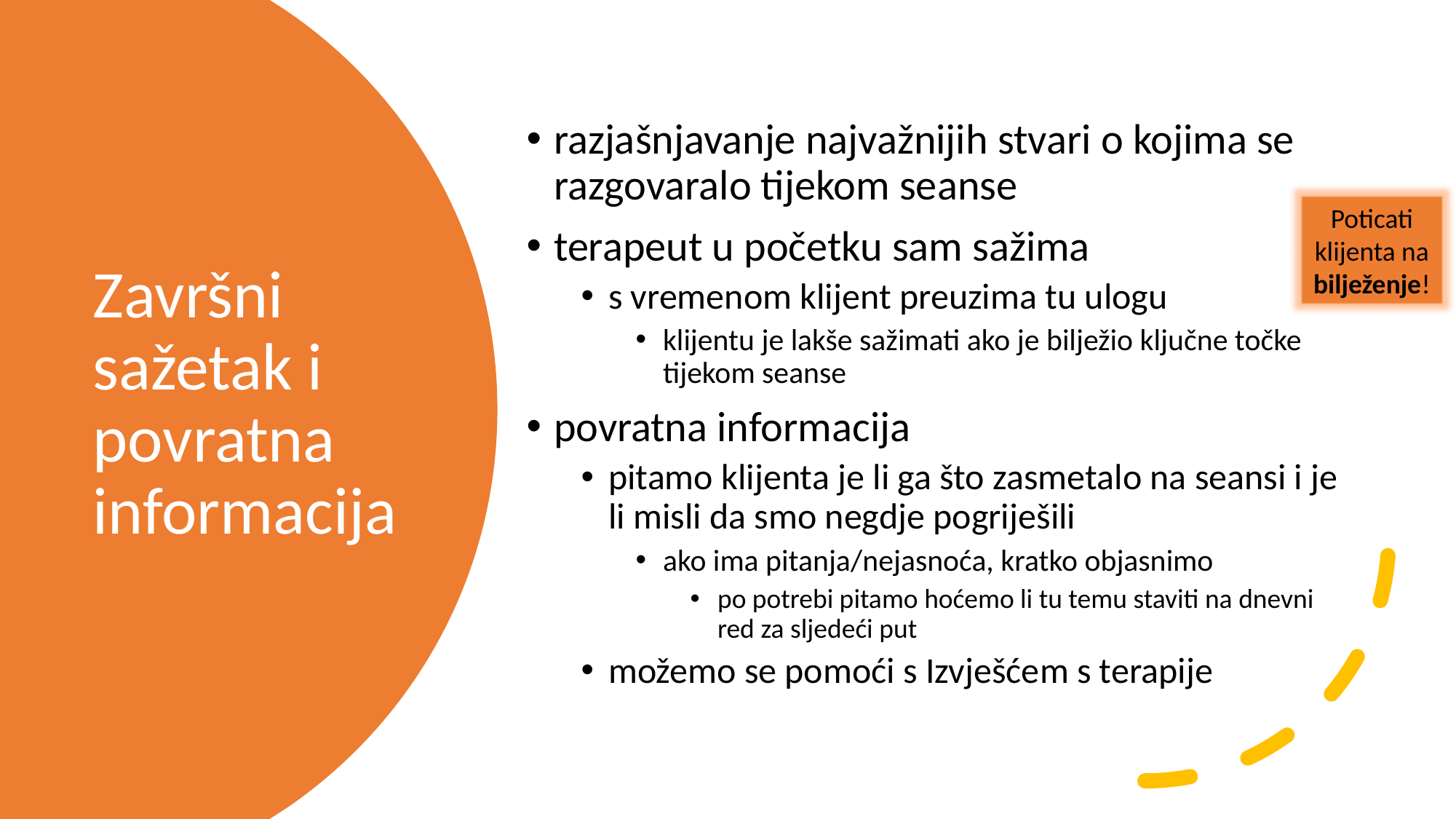

razjašnjavanje najvažnijih stvari o kojima se razgovaralo tijekom seanse
terapeut u početku sam sažima
s vremenom klijent preuzima tu ulogu
klijentu je lakše sažimati ako je bilježio ključne točke tijekom seanse
povratna informacija
pitamo klijenta je li ga što zasmetalo na seansi i je li misli da smo negdje pogriješili
ako ima pitanja/nejasnoća, kratko objasnimo
po potrebi pitamo hoćemo li tu temu staviti na dnevni red za sljedeći put
možemo se pomoći s Izvješćem s terapije
# Završni sažetak i povratna informacija
Poticati klijenta na bilježenje!